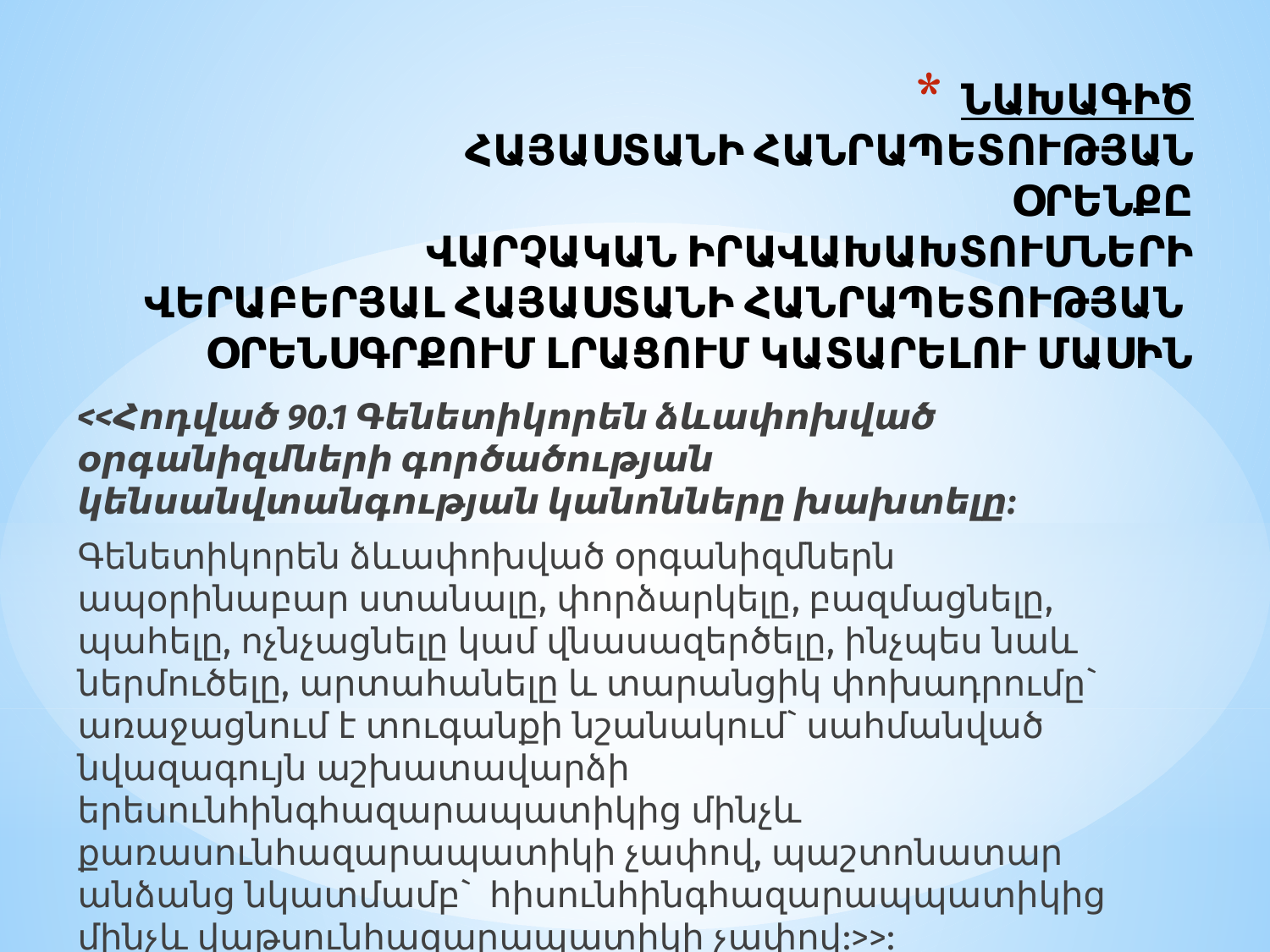

# ՆԱԽԱԳԻԾ  ՀԱՅԱՍՏԱՆԻ ՀԱՆՐԱՊԵՏՈՒԹՅԱՆ ՕՐԵՆՔԸ ՎԱՐՉԱԿԱՆ ԻՐԱՎԱԽԱԽՏՈՒՄՆԵՐԻ ՎԵՐԱԲԵՐՅԱԼ ՀԱՅԱՍՏԱՆԻ ՀԱՆՐԱՊԵՏՈՒԹՅԱՆ  ՕՐԵՆՍԳՐՔՈՒՄ ԼՐԱՑՈՒՄ ԿԱՏԱՐԵԼՈՒ ՄԱՍԻՆ

<<Հոդված 90.1 Գենետիկորեն ձևափոխված օրգանիզմների գործածության կենսանվտանգության կանոնները խախտելը:
Գենետիկորեն ձևափոխված օրգանիզմներն ապօրինաբար ստանալը, փորձարկելը, բազմացնելը, պահելը, ոչնչացնելը կամ վնասազերծելը, ինչպես նաև ներմուծելը, արտահանելը և տարանցիկ փոխադրումը` առաջացնում է տուգանքի նշանակում` սահմանված նվազագույն աշխատավարձի երեսունհինգհազարապատիկից մինչև քառասունհազարապատիկի չափով, պաշտոնատար անձանց նկատմամբ`  հիսունհինգհազարապպատիկից մինչև վաթսունհազարապատիկի չափով:>>: